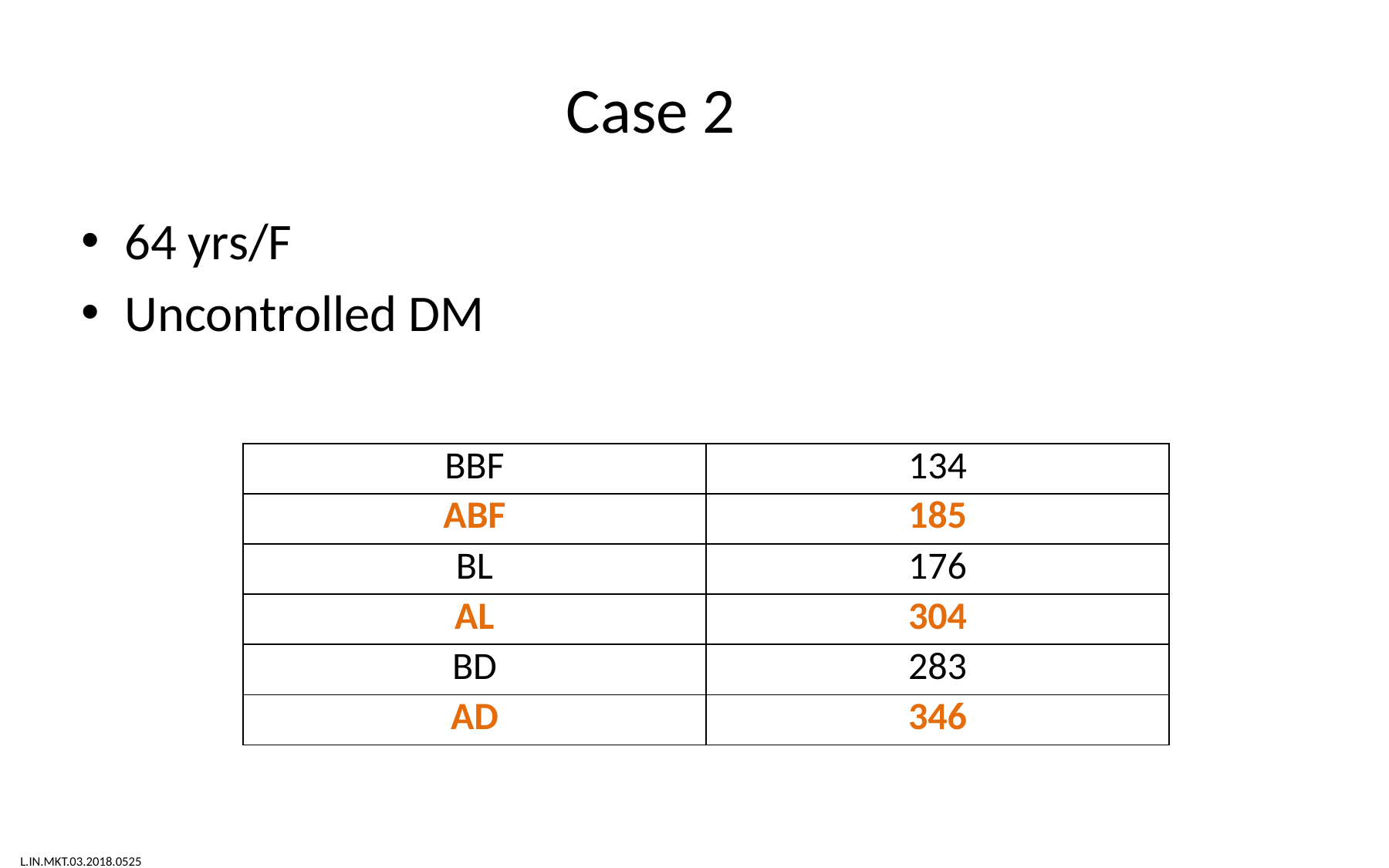

# Case 2
64 yrs/F
Uncontrolled DM

| BBF | 134 |
| --- | --- |
| ABF | 185 |
| BL | 176 |
| AL | 304 |
| BD | 283 |
| AD | 346 |